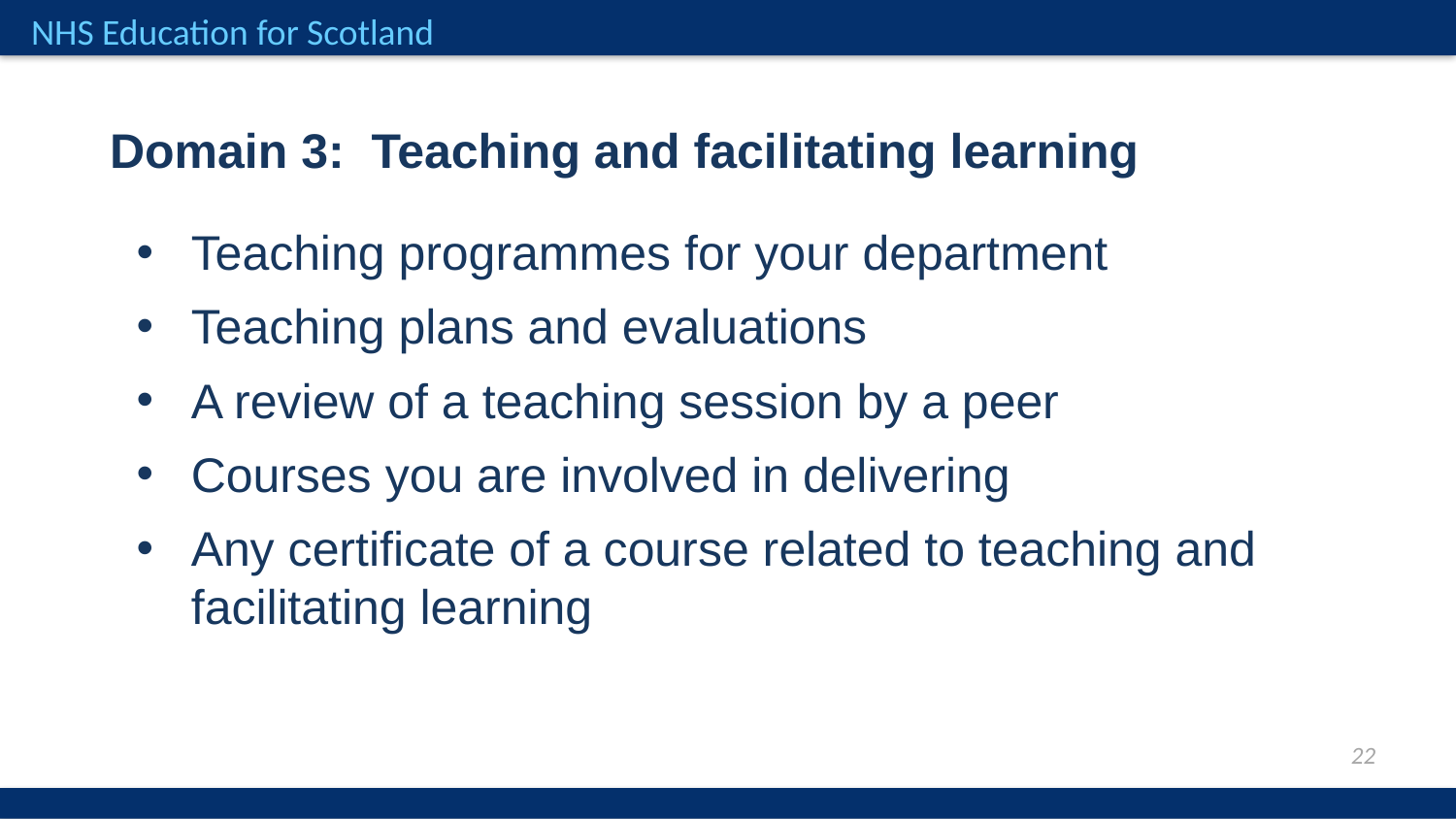

Domain 3:  Teaching and facilitating learning
Teaching programmes for your department
Teaching plans and evaluations
A review of a teaching session by a peer
Courses you are involved in delivering
Any certificate of a course related to teaching and facilitating learning